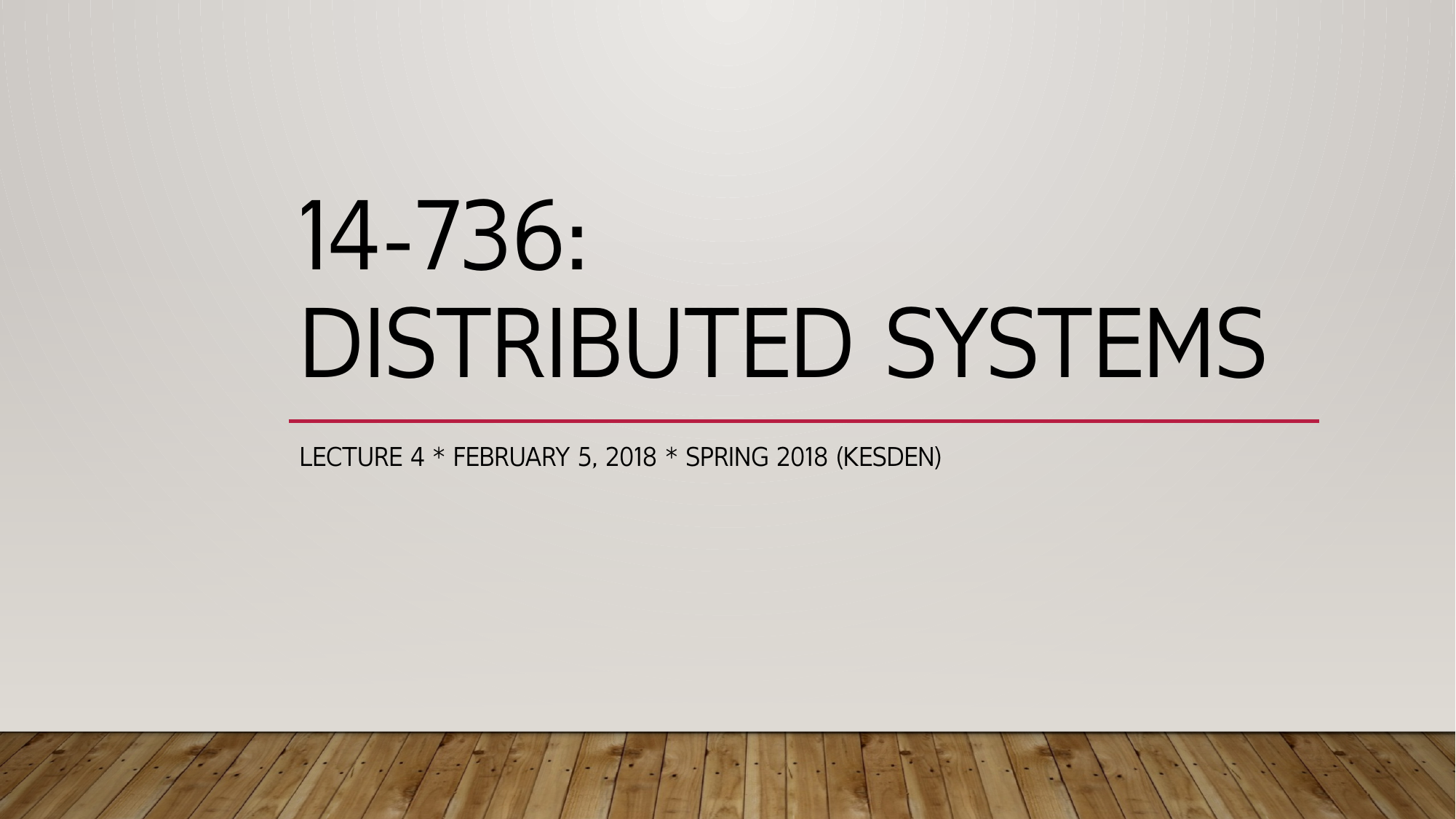

# 14-736: Distributed SYstems
Lecture 4 * February 5, 2018 * Spring 2018 (Kesden)